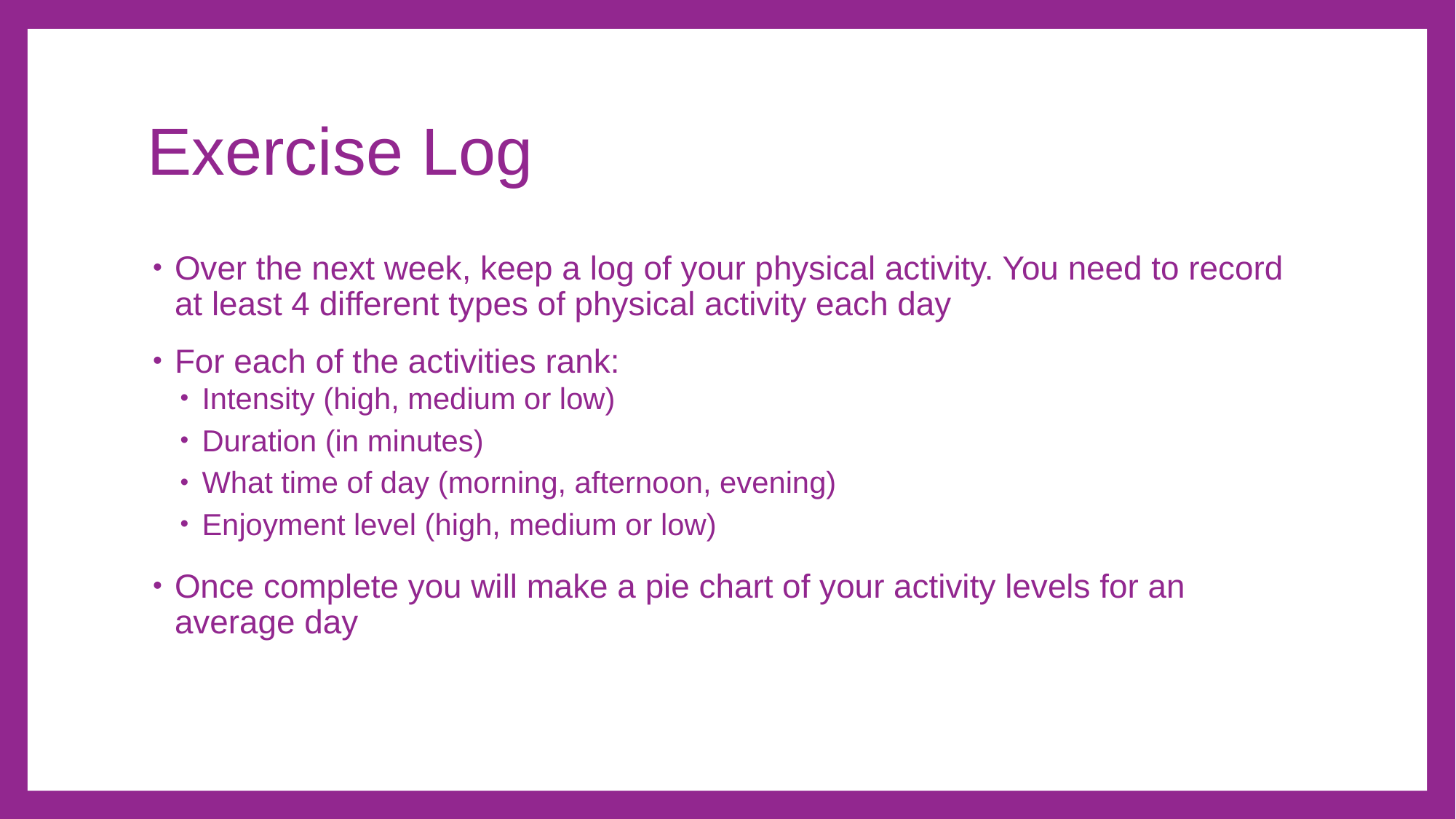

# Exercise Log
Over the next week, keep a log of your physical activity. You need to record at least 4 different types of physical activity each day
For each of the activities rank:
Intensity (high, medium or low)
Duration (in minutes)
What time of day (morning, afternoon, evening)
Enjoyment level (high, medium or low)
Once complete you will make a pie chart of your activity levels for an average day